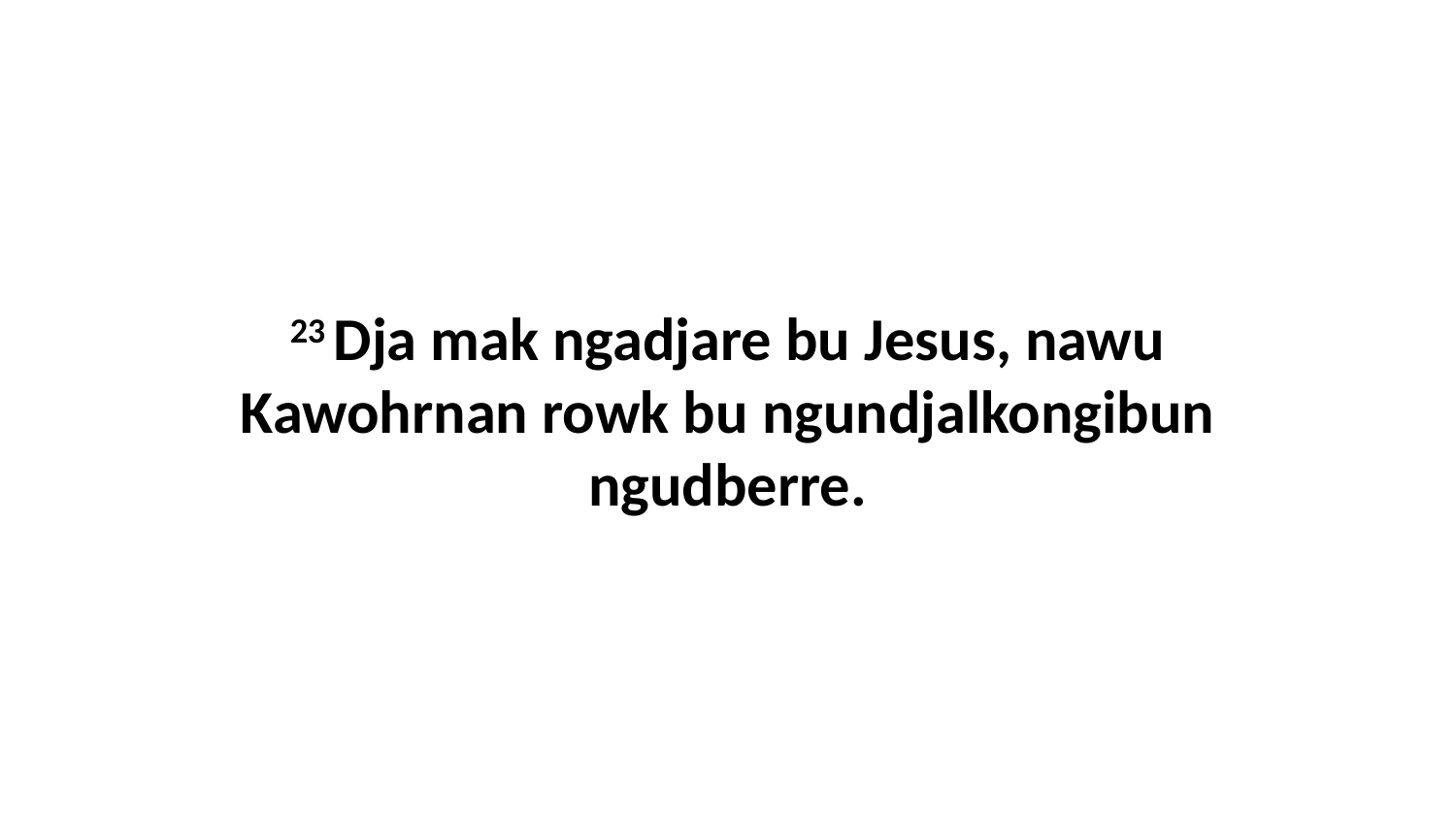

23 Dja mak ngadjare bu Jesus, nawu Kawohrnan rowk bu ngundjalkongibun ngudberre.